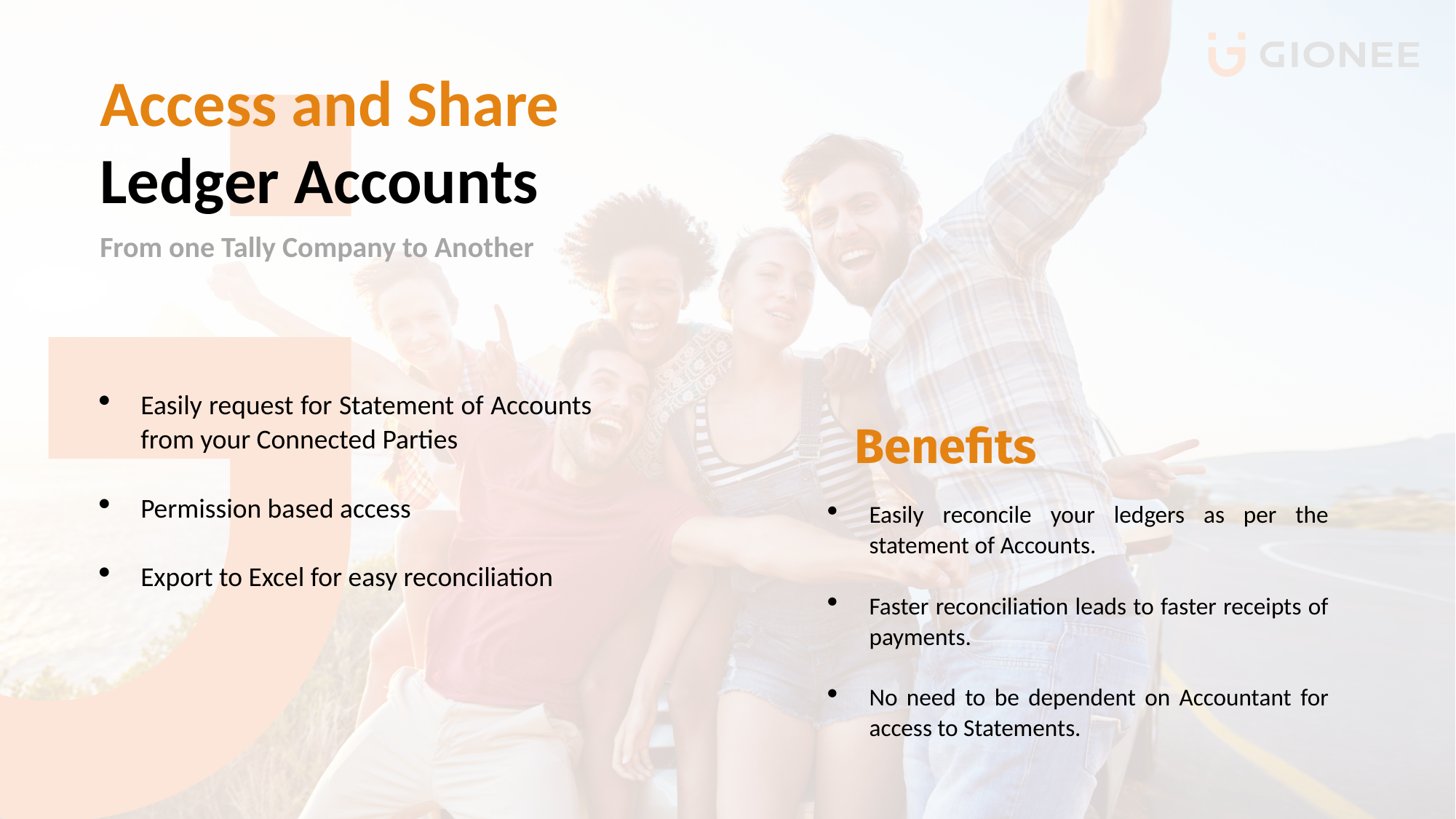

# Access and Share Ledger Accounts From one Tally Company to Another
Easily request for Statement of Accounts from your Connected Parties

Permission based access

Export to Excel for easy reconciliation

Benefits
Easily reconcile your ledgers as per the statement of Accounts.

Faster reconciliation leads to faster receipts of payments.

No need to be dependent on Accountant for access to Statements.